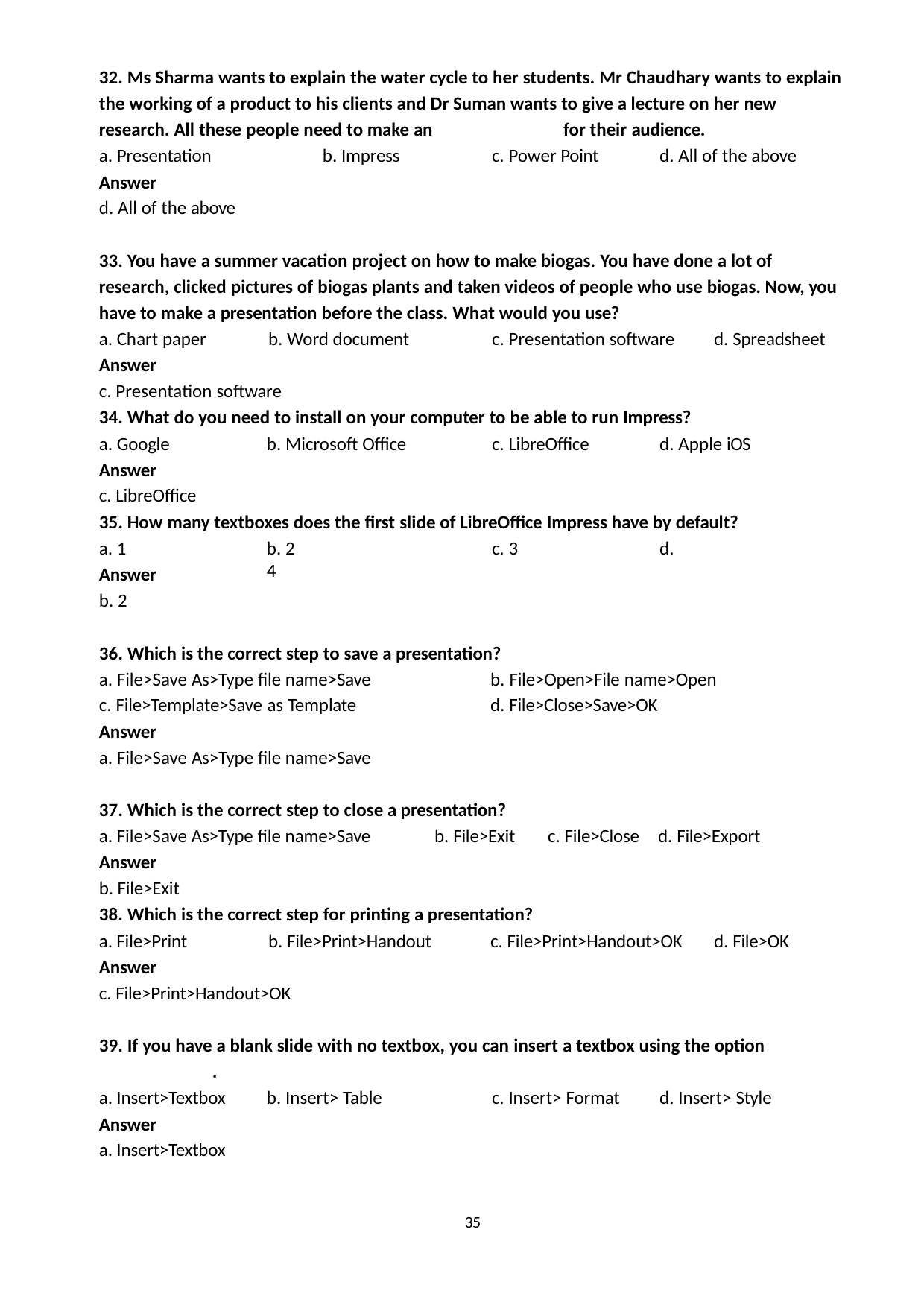

32. Ms Sharma wants to explain the water cycle to her students. Mr Chaudhary wants to explain the working of a product to his clients and Dr Suman wants to give a lecture on her new research. All these people need to make an 	for their audience.
a. Presentation
Answer
d. All of the above
b. Impress	c. Power Point	d. All of the above
33. You have a summer vacation project on how to make biogas. You have done a lot of research, clicked pictures of biogas plants and taken videos of people who use biogas. Now, you have to make a presentation before the class. What would you use?
a. Chart paper	b. Word document	c. Presentation software
Answer
c. Presentation software
34. What do you need to install on your computer to be able to run Impress?
d. Spreadsheet
a. Google
Answer
c. LibreOffice
b. Microsoft Office	c. LibreOffice	d. Apple iOS
35. How many textboxes does the first slide of LibreOffice Impress have by default?
a. 1
Answer
b. 2
b. 2	c. 3	d. 4
36. Which is the correct step to save a presentation?
a. File>Save As>Type file name>Save
c. File>Template>Save as Template
Answer
a. File>Save As>Type file name>Save
b. File>Open>File name>Open
d. File>Close>Save>OK
37. Which is the correct step to close a presentation?
File>Save As>Type file name>Save
Answer
File>Exit
b. File>Exit	c. File>Close
d. File>Export
38. Which is the correct step for printing a presentation?
a. File>Print	b. File>Print>Handout
Answer
c. File>Print>Handout>OK
c. File>Print>Handout>OK
d. File>OK
39. If you have a blank slide with no textbox, you can insert a textbox using the option
	.
a. Insert>Textbox
Answer
a. Insert>Textbox
b. Insert> Table	c. Insert> Format	d. Insert> Style
35